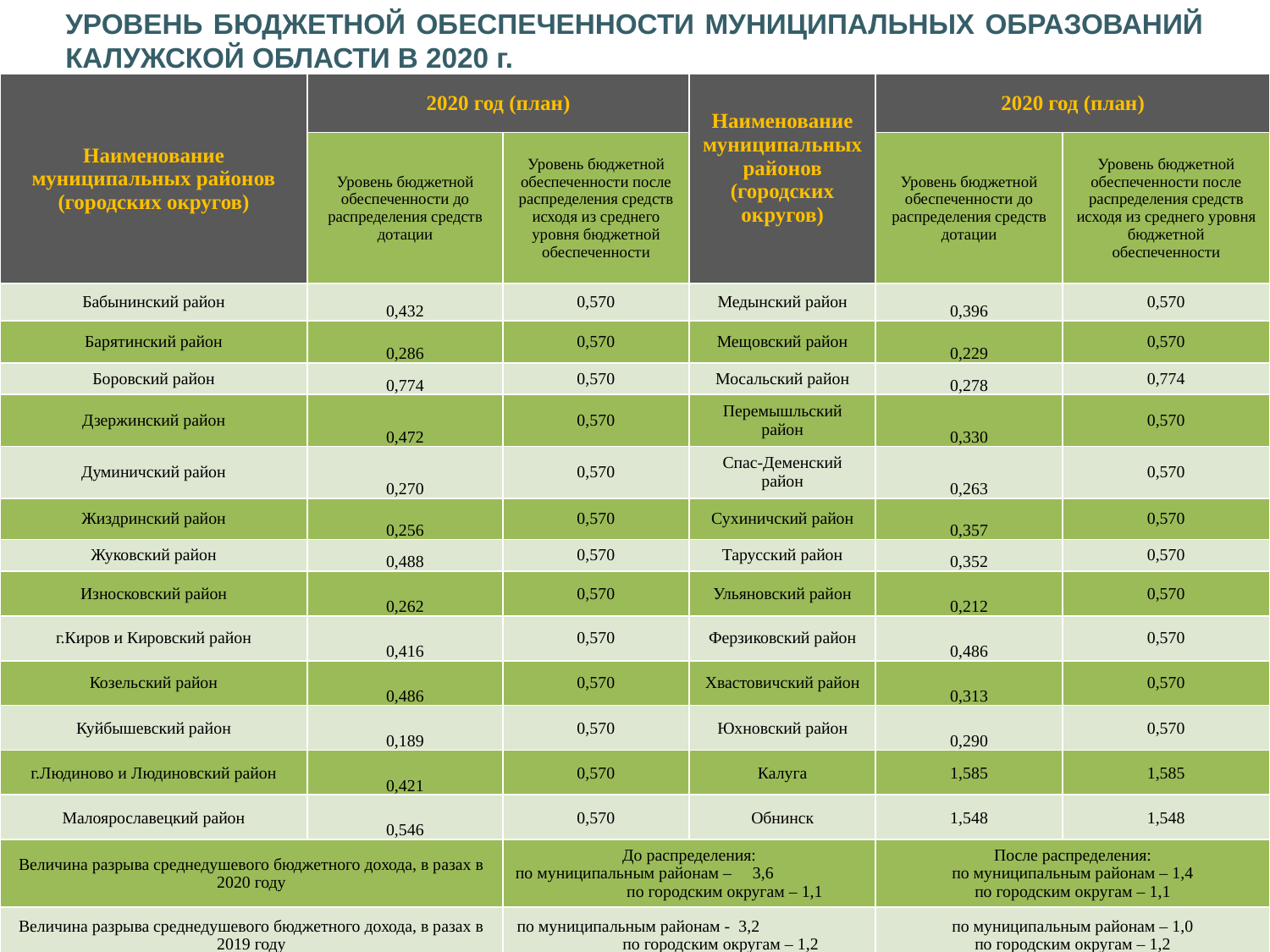

УРОВЕНЬ БЮДЖЕТНОЙ ОБЕСПЕЧЕННОСТИ МУНИЦИПАЛЬНЫХ ОБРАЗОВАНИЙ КАЛУЖСКОЙ ОБЛАСТИ В 2020 г.

| Наименование муниципальных районов (городских округов) | 2020 год (план) |  | Наименование муниципальных районов (городских округов) | 2020 год (план) |  |
| --- | --- | --- | --- | --- | --- |
|  | Уровень бюджетной обеспеченности до распределения средств дотации | Уровень бюджетной обеспеченности после распределения средств исходя из среднего уровня бюджетной обеспеченности |  | Уровень бюджетной обеспеченности до распределения средств дотации | Уровень бюджетной обеспеченности после распределения средств исходя из среднего уровня бюджетной обеспеченности |
| Бабынинский район | 0,432 | 0,570 | Медынский район | 0,396 | 0,570 |
| Барятинский район | 0,286 | 0,570 | Мещовский район | 0,229 | 0,570 |
| Боровский район | 0,774 | 0,570 | Мосальский район | 0,278 | 0,774 |
| Дзержинский район | 0,472 | 0,570 | Перемышльский район | 0,330 | 0,570 |
| Думиничский район | 0,270 | 0,570 | Спас-Деменский район | 0,263 | 0,570 |
| Жиздринский район | 0,256 | 0,570 | Сухиничский район | 0,357 | 0,570 |
| Жуковский район | 0,488 | 0,570 | Тарусский район | 0,352 | 0,570 |
| Износковский район | 0,262 | 0,570 | Ульяновский район | 0,212 | 0,570 |
| г.Киров и Кировский район | 0,416 | 0,570 | Ферзиковский район | 0,486 | 0,570 |
| Козельский район | 0,486 | 0,570 | Хвастовичский район | 0,313 | 0,570 |
| Куйбышевский район | 0,189 | 0,570 | Юхновский район | 0,290 | 0,570 |
| г.Людиново и Людиновский район | 0,421 | 0,570 | Калуга | 1,585 | 1,585 |
| Малоярославецкий район | 0,546 | 0,570 | Обнинск | 1,548 | 1,548 |
| Величина разрыва среднедушевого бюджетного дохода, в разах в 2020 году |  | До распределения: по муниципальным районам – 3,6 по городским округам – 1,1 |  | После распределения: по муниципальным районам – 1,4 по городским округам – 1,1 |  |
| Величина разрыва среднедушевого бюджетного дохода, в разах в 2019 году |  | по муниципальным районам - 3,2 по городским округам – 1,2 |  | по муниципальным районам – 1,0 по городским округам – 1,2 |  |